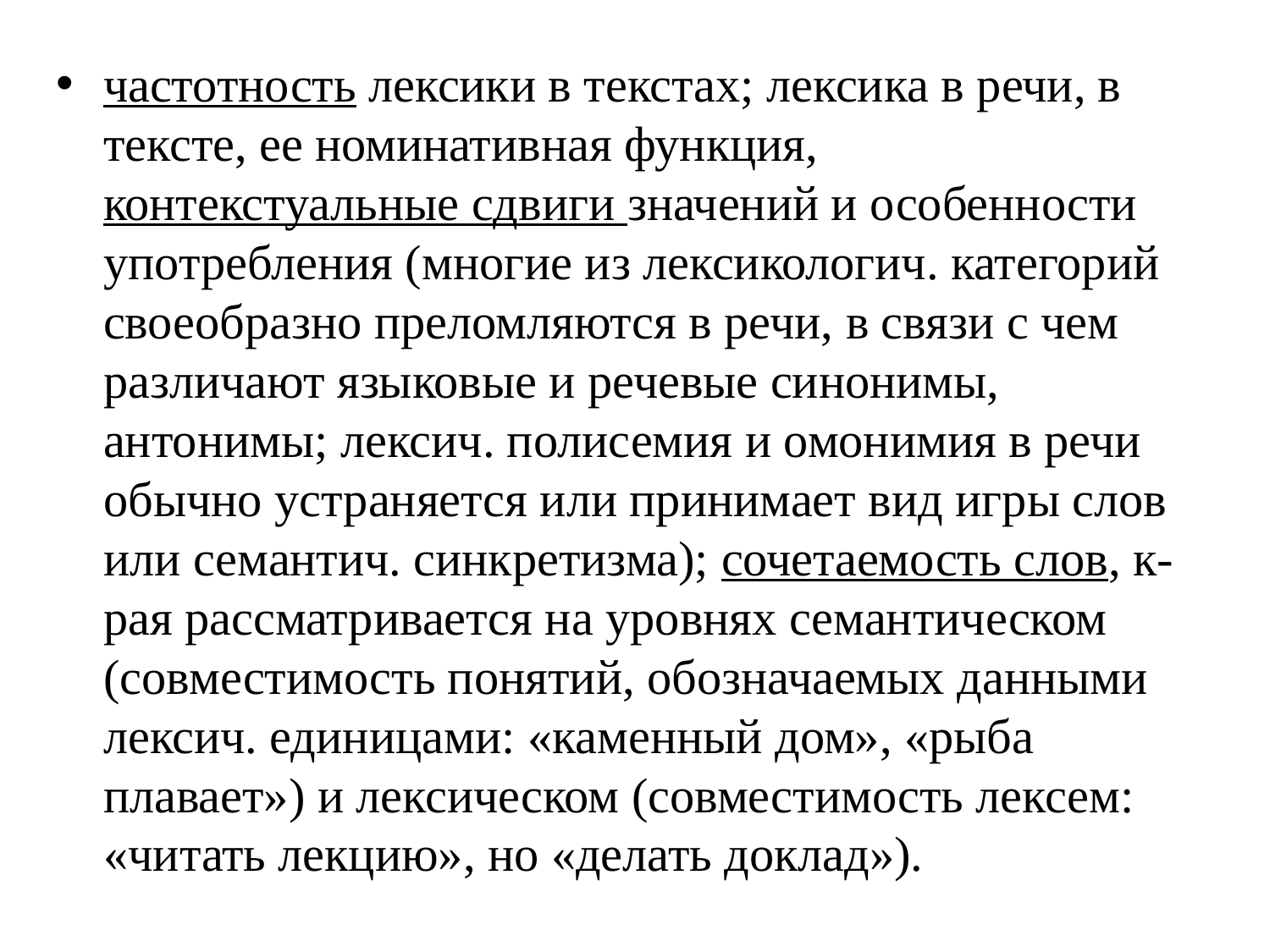

частотность лексики в текстах; лексика в речи, в тексте, ее номинативная функция, контекстуальные сдвиги значений и особенности употребления (многие из лексикологич. категорий своеобразно преломляются в речи, в связи с чем различают языковые и речевые синонимы, антонимы; лексич. полисемия и омонимия в речи обычно устраняется или принимает вид игры слов или семантич. синкретизма); сочетаемость слов, к-рая рассматривается на уровнях семантическом (совместимость понятий, обозначаемых данными лексич. единицами: «каменный дом», «рыба плавает») и лексическом (совместимость лексем: «читать лекцию», но «делать доклад»).